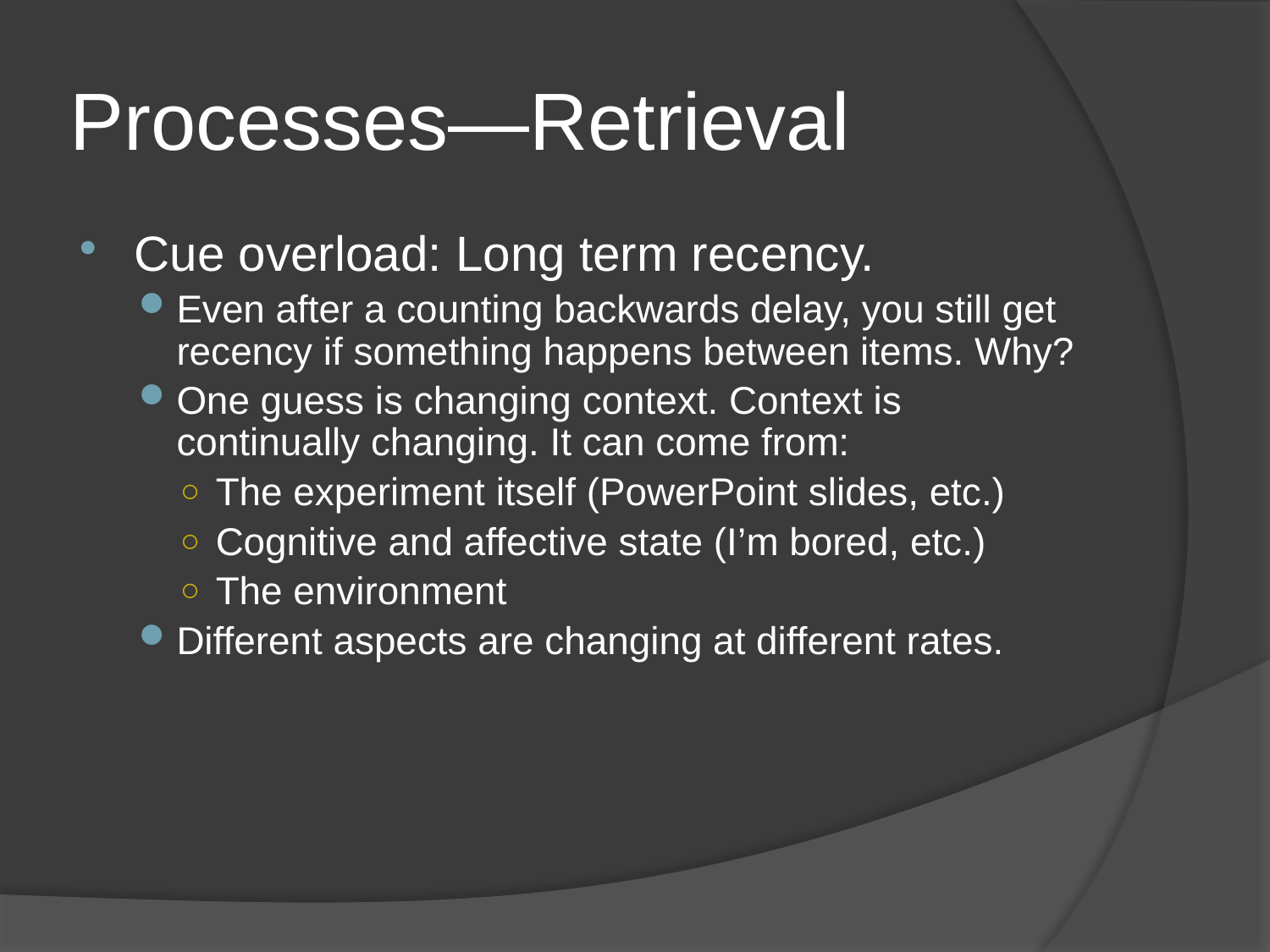

# Processes—Retrieval
Cue overload: Long term recency.
Even after a counting backwards delay, you still get recency if something happens between items. Why?
One guess is changing context. Context is continually changing. It can come from:
The experiment itself (PowerPoint slides, etc.)
Cognitive and affective state (I’m bored, etc.)
The environment
Different aspects are changing at different rates.